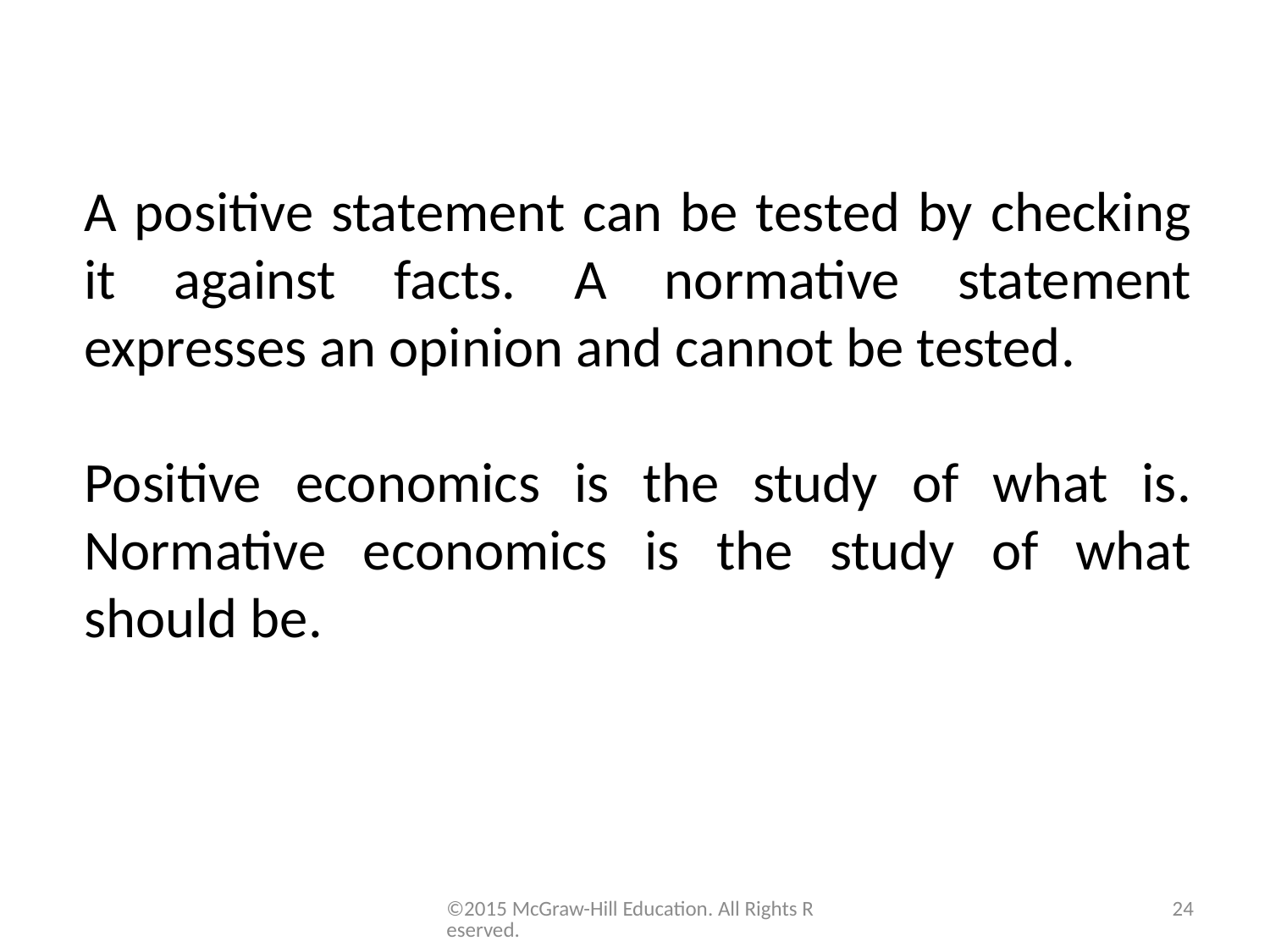

A positive statement can be tested by checking it against facts. A normative statement expresses an opinion and cannot be tested.

Positive economics is the study of what is. Normative economics is the study of what should be.

©2015 McGraw-Hill Education. All Rights Reserved.
24